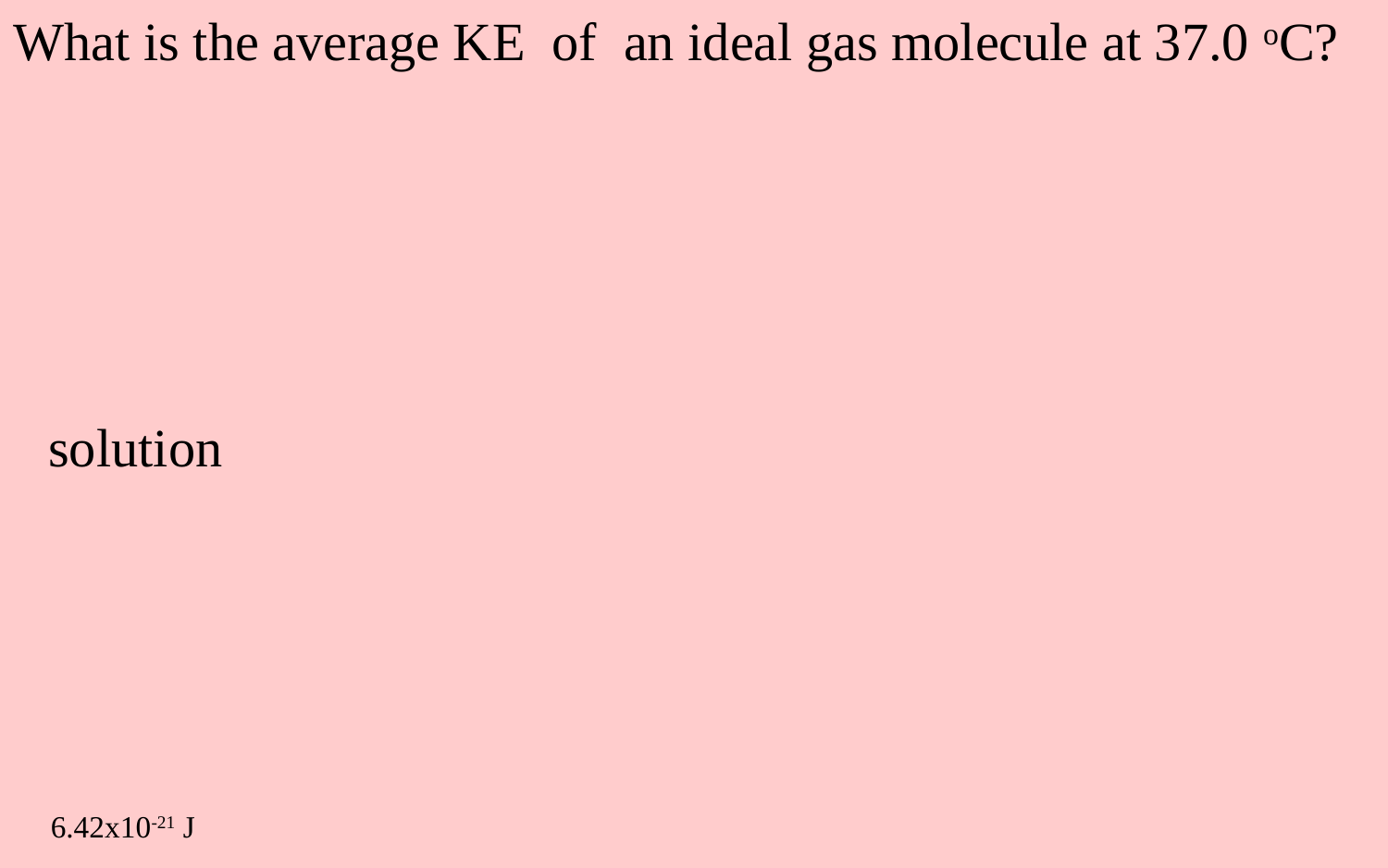

What is the average KE  of  an ideal gas molecule at 37.0 oC?
solution
6.42x10-21 J